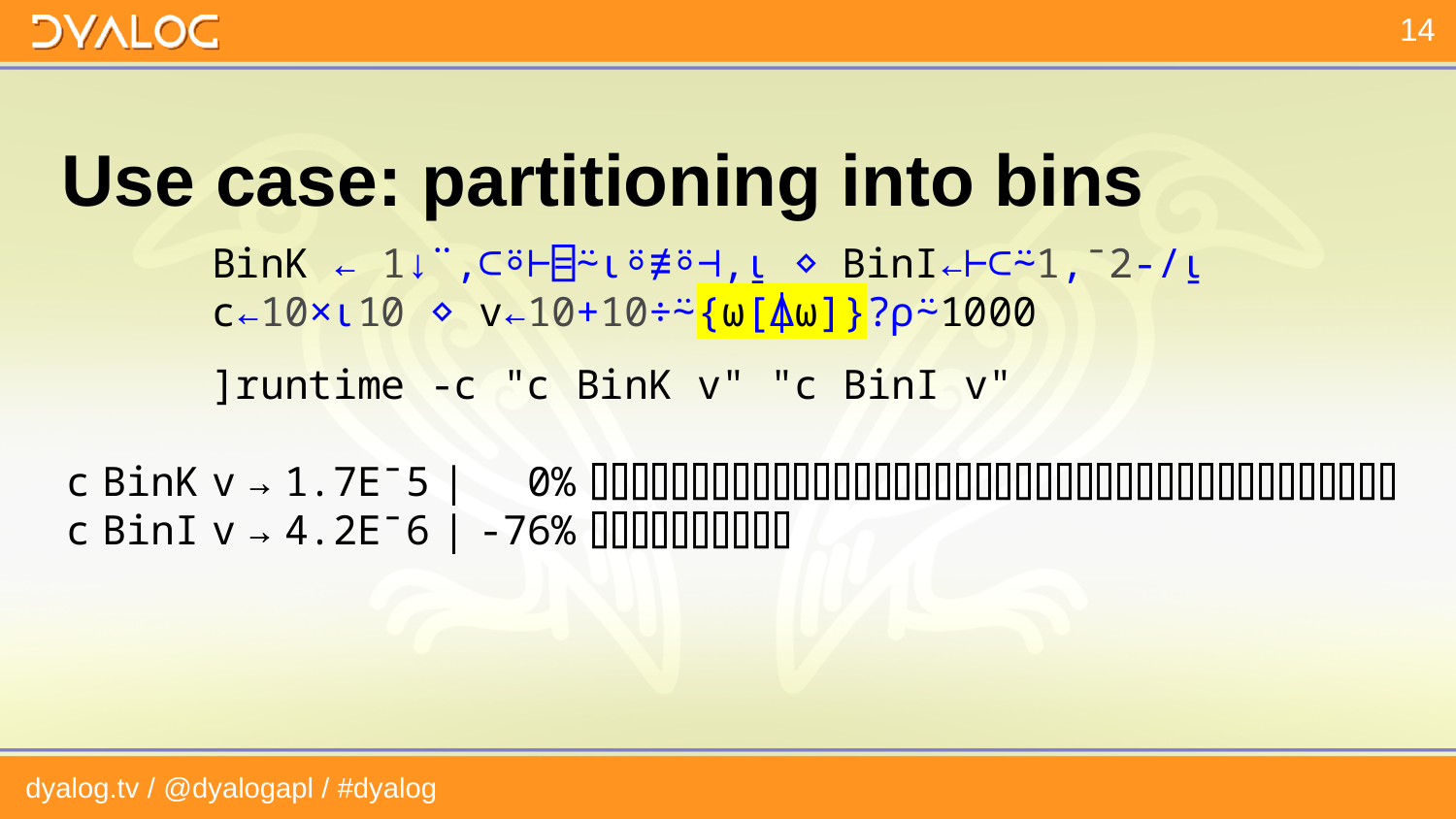

# Use case: partitioning into bins
      BinK ← 1↓¨,⊂⍤⊢⌸⍨⍳⍤≢⍤⊣,⍸ ⋄ BinI←⊢⊂⍨1,¯2-/⍸
      c←10×⍳10 ⋄ v←10+10÷⍨{⍵[⍋⍵]}?⍴⍨1000

      ]runtime -c "c BinK v" "c BinI v"
c BinK v → 1.7E¯5 |   0% ⌷⌷⌷⌷⌷⌷⌷⌷⌷⌷⌷⌷⌷⌷⌷⌷⌷⌷⌷⌷⌷⌷⌷⌷⌷⌷⌷⌷⌷⌷⌷⌷⌷⌷⌷⌷⌷⌷⌷⌷
c BinI v → 4.2E¯6 | -76% ⌷⌷⌷⌷⌷⌷⌷⌷⌷⌷